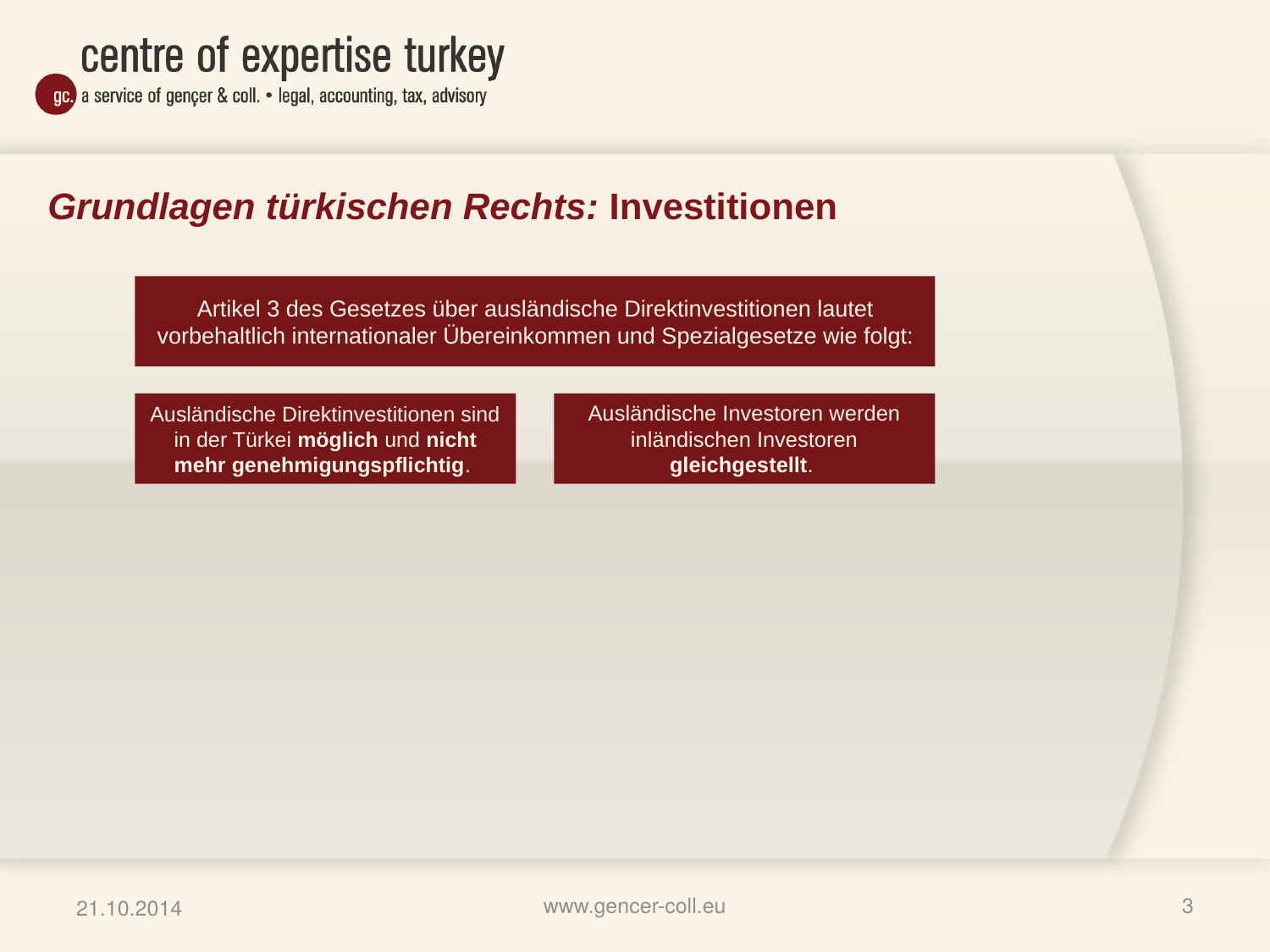

# Grundlagen türkischen Rechts: Investitionen
Artikel 3 des Gesetzes über ausländische Direktinvestitionen lautet vorbehaltlich internationaler Übereinkommen und Spezialgesetze wie folgt:
Ausländische Direktinvestitionen sind in der Türkei möglich und nicht mehr genehmigungspflichtig.
Ausländische Investoren werden inländischen Investoren gleichgestellt.
21.10.2014
www.gencer-coll.eu
3